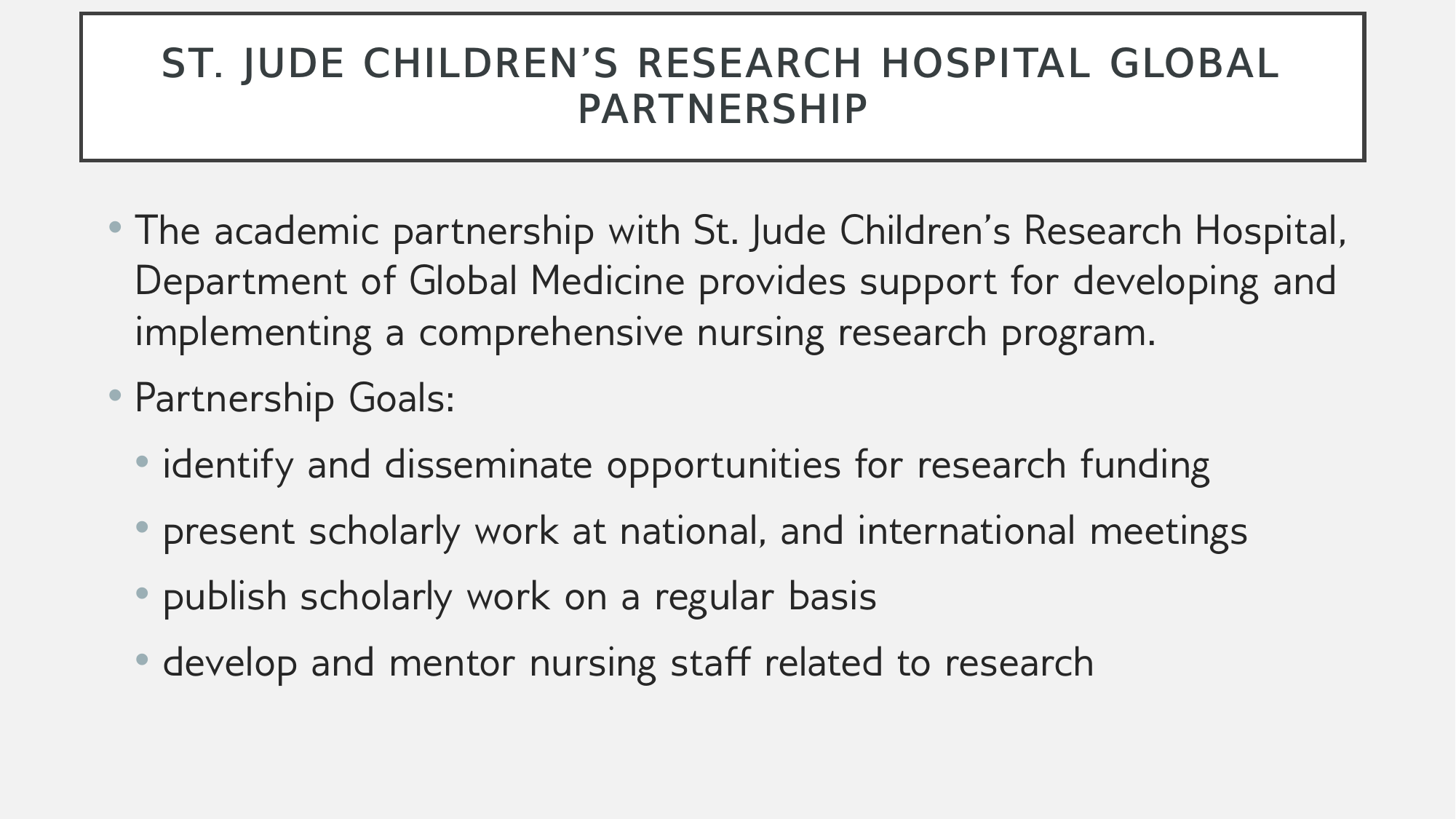

# St. Jude Children’s Research Hospital Global Partnership
The academic partnership with St. Jude Children’s Research Hospital, Department of Global Medicine provides support for developing and implementing a comprehensive nursing research program.
Partnership Goals:
identify and disseminate opportunities for research funding
present scholarly work at national, and international meetings
publish scholarly work on a regular basis
develop and mentor nursing staff related to research